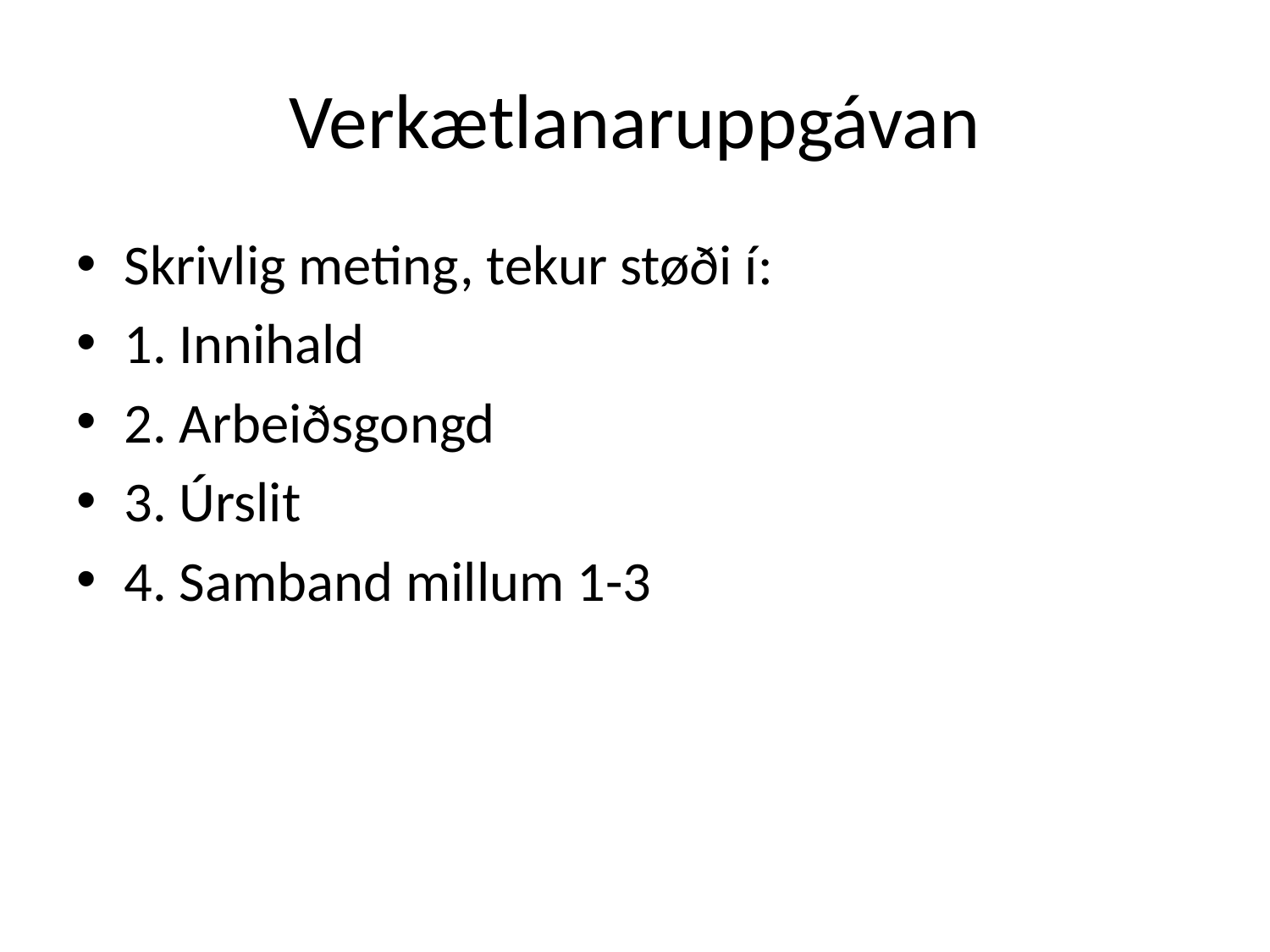

# Verkætlanaruppgávan
Skrivlig meting, tekur støði í:
1. Innihald
2. Arbeiðsgongd
3. Úrslit
4. Samband millum 1-3